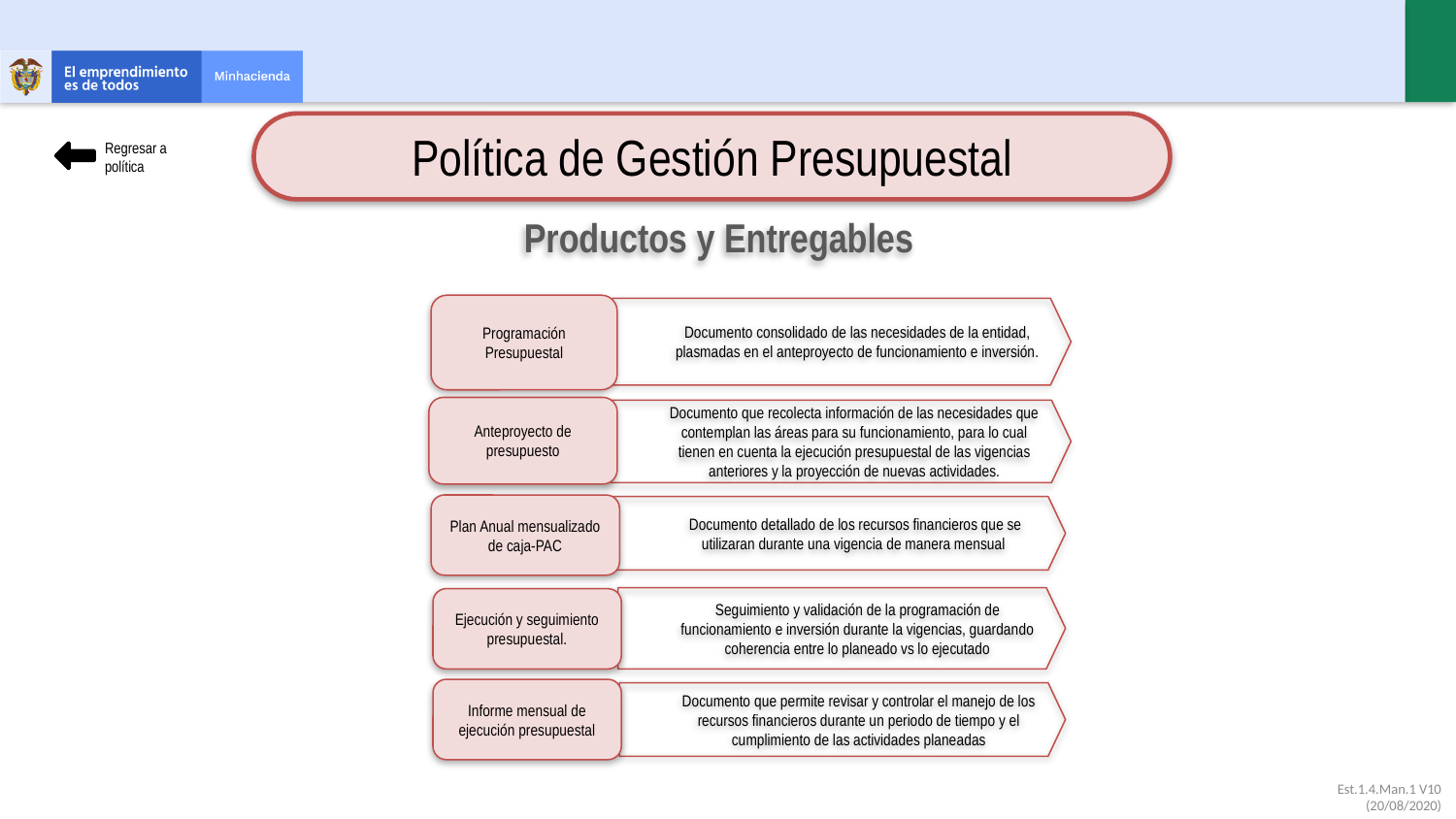

Política de Gestión Presupuestal
Regresar a política

Productos y Entregables
Programación Presupuestal
Documento consolidado de las necesidades de la entidad, plasmadas en el anteproyecto de funcionamiento e inversión.
Anteproyecto de presupuesto
Documento que recolecta información de las necesidades que contemplan las áreas para su funcionamiento, para lo cual tienen en cuenta la ejecución presupuestal de las vigencias anteriores y la proyección de nuevas actividades.
Plan Anual mensualizado de caja-PAC
Documento detallado de los recursos financieros que se utilizaran durante una vigencia de manera mensual
Seguimiento y validación de la programación de funcionamiento e inversión durante la vigencias, guardando coherencia entre lo planeado vs lo ejecutado
Ejecución y seguimiento presupuestal.
Informe mensual de ejecución presupuestal
Documento que permite revisar y controlar el manejo de los recursos financieros durante un periodo de tiempo y el cumplimiento de las actividades planeadas
Est.1.4.Man.1 V10 (20/08/2020)